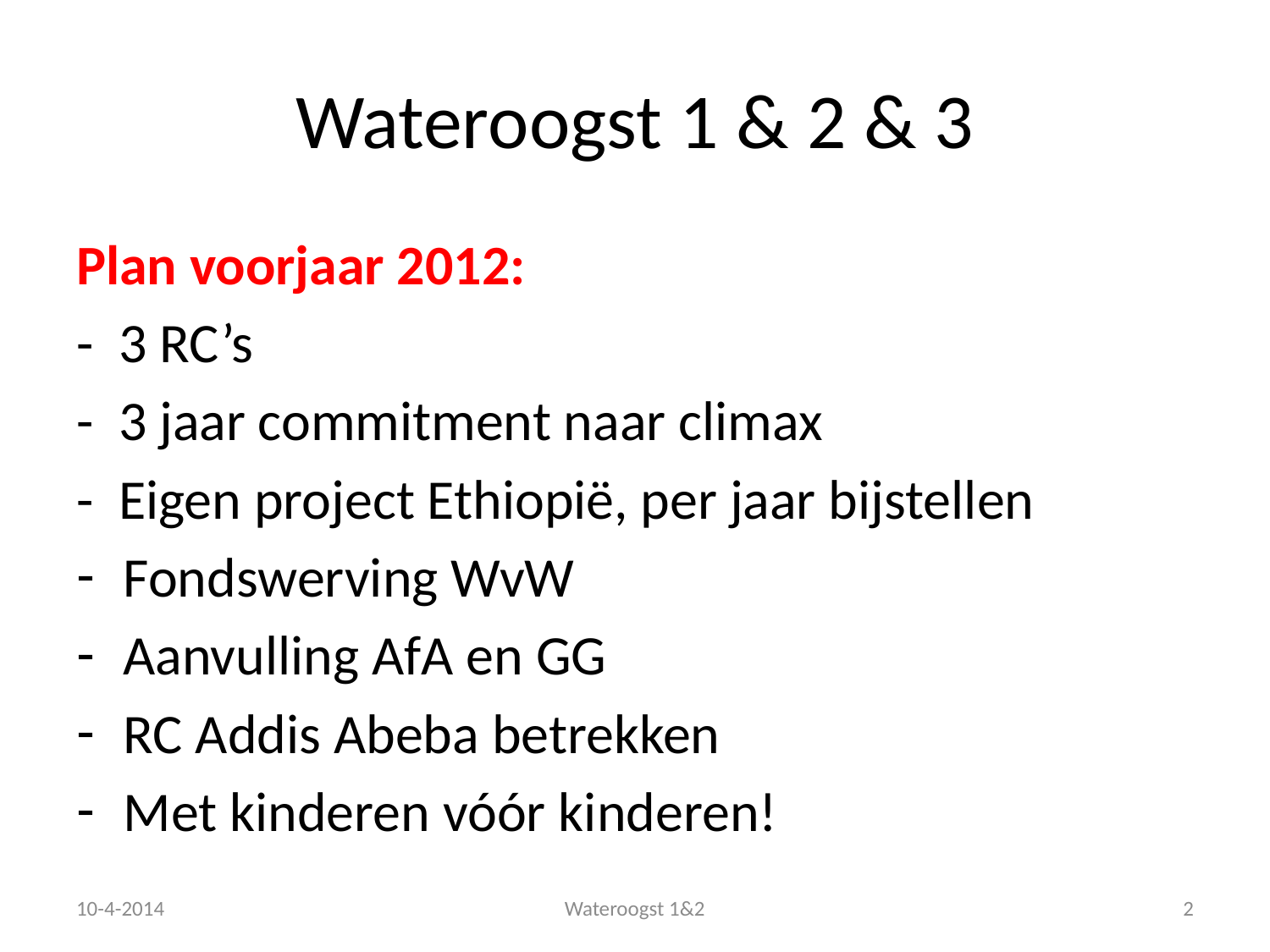

# Wateroogst 1 & 2 & 3
Plan voorjaar 2012:
-  3 RC’s
-  3 jaar commitment naar climax
-  Eigen project Ethiopië, per jaar bijstellen
Fondswerving WvW
Aanvulling AfA en GG
RC Addis Abeba betrekken
Met kinderen vóór kinderen!

10-4-2014
Wateroogst 1&2
2